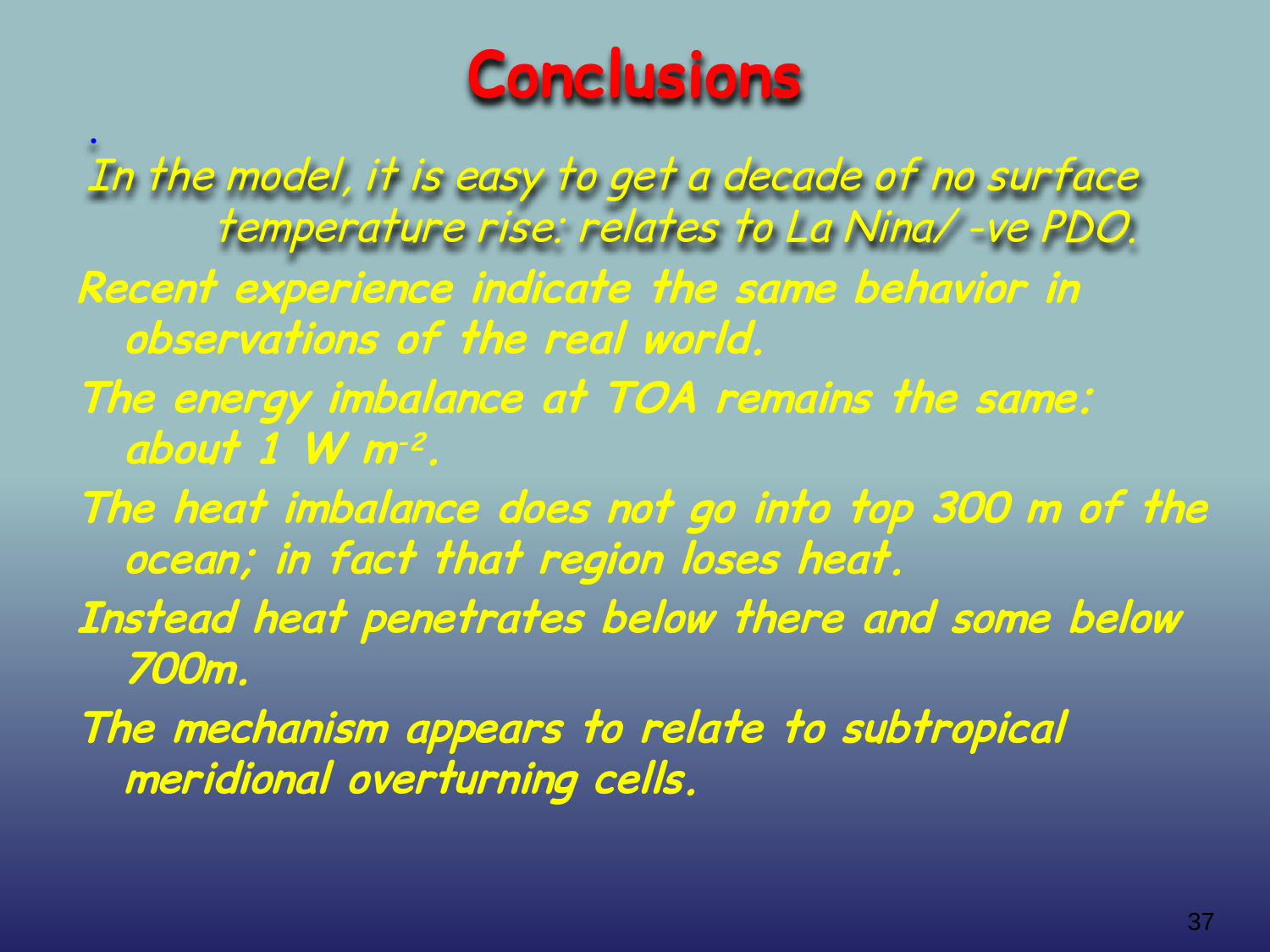

# Conclusions . In the model, it is easy to get a decade of no surface 	temperature rise: relates to La Nina/ -ve PDO.
Recent experience indicate the same behavior in observations of the real world.
The energy imbalance at TOA remains the same: about 1 W m-2.
The heat imbalance does not go into top 300 m of the ocean; in fact that region loses heat.
Instead heat penetrates below there and some below 700m.
The mechanism appears to relate to subtropical meridional overturning cells.
37